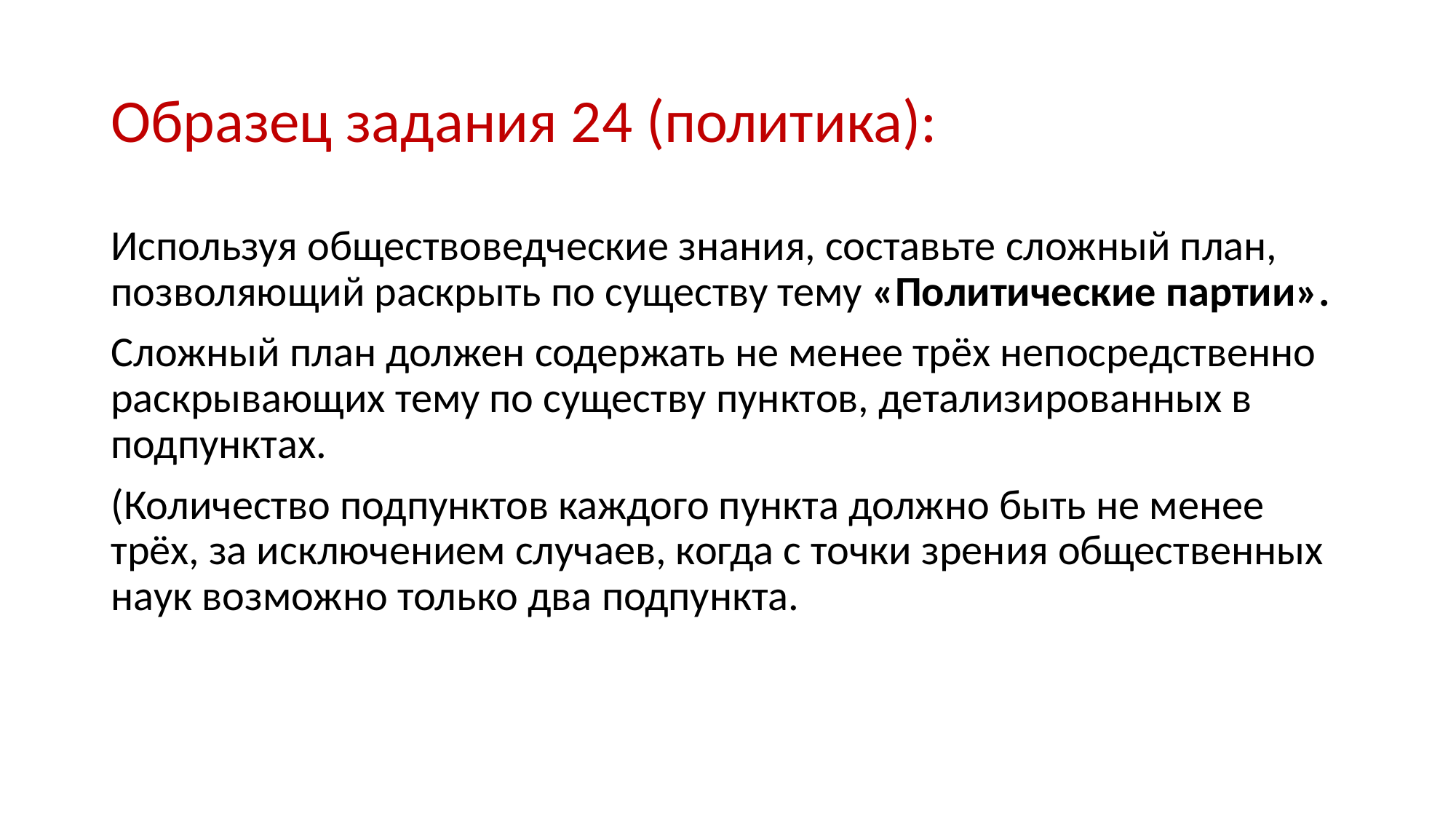

# Образец задания 24 (политика):
Используя обществоведческие знания, составьте сложный план, позволяющий раскрыть по существу тему «Политические партии».
Сложный план должен содержать не менее трёх непосредственно раскрывающих тему по существу пунктов, детализированных в подпунктах.
(Количество подпунктов каждого пункта должно быть не менее трёх, за исключением случаев, когда с точки зрения общественных наук возможно только два подпункта.